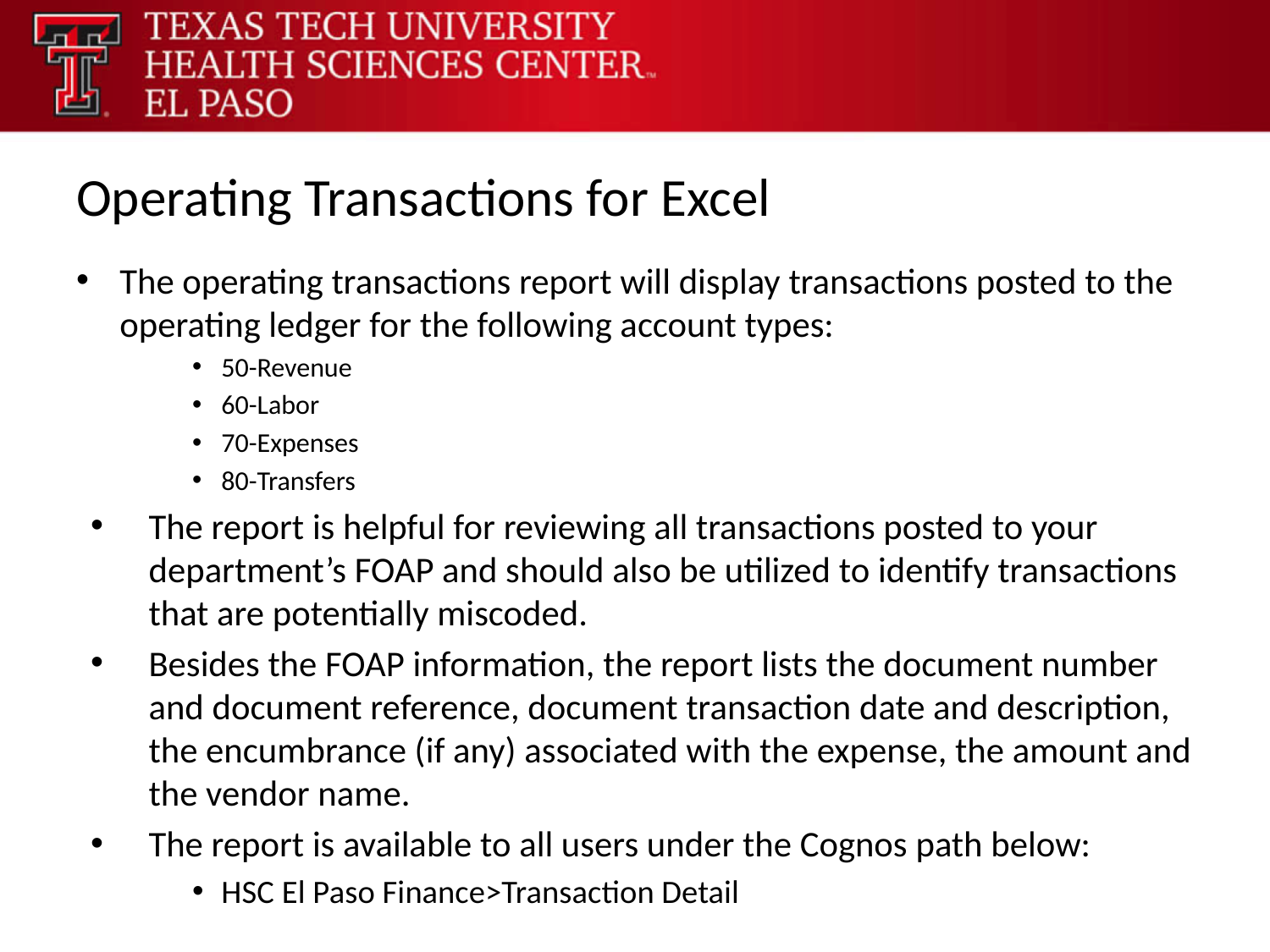

# Operating Transactions for Excel
The operating transactions report will display transactions posted to the operating ledger for the following account types:
50-Revenue
60-Labor
70-Expenses
80-Transfers
The report is helpful for reviewing all transactions posted to your department’s FOAP and should also be utilized to identify transactions that are potentially miscoded.
Besides the FOAP information, the report lists the document number and document reference, document transaction date and description, the encumbrance (if any) associated with the expense, the amount and the vendor name.
The report is available to all users under the Cognos path below:
HSC El Paso Finance>Transaction Detail